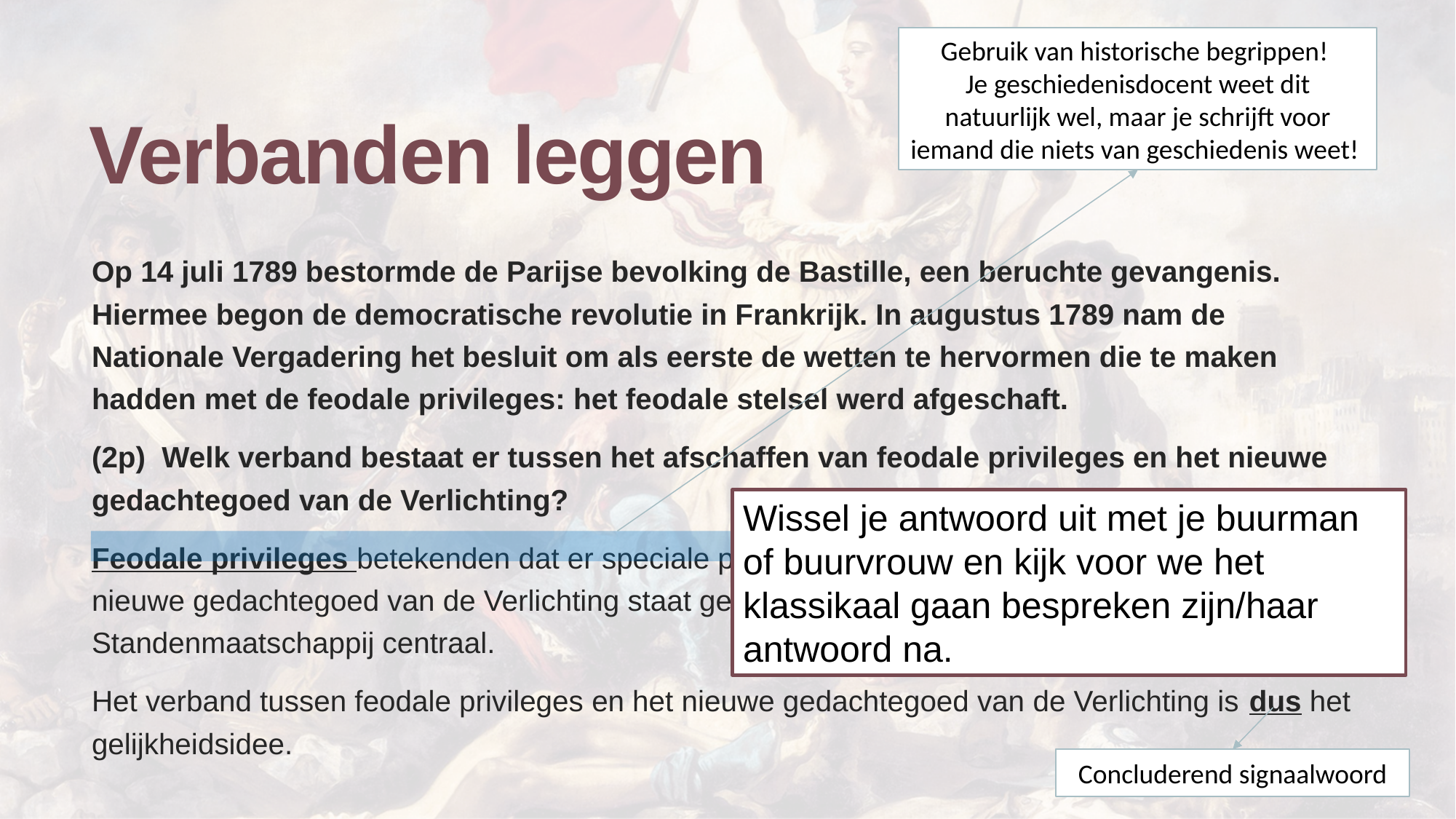

Gebruik van historische begrippen!
Je geschiedenisdocent weet dit natuurlijk wel, maar je schrijft voor iemand die niets van geschiedenis weet!
# Verbanden leggen
Op 14 juli 1789 bestormde de Parijse bevolking de Bastille, een beruchte gevangenis. Hiermee begon de democratische revolutie in Frankrijk. In augustus 1789 nam de Nationale Vergadering het besluit om als eerste de wetten te hervormen die te maken hadden met de feodale privileges: het feodale stelsel werd afgeschaft.
(2p)  Welk verband bestaat er tussen het afschaffen van feodale privileges en het nieuwe gedachtegoed van de Verlichting?
Feodale privileges betekenden dat er speciale privileges bestonden voor de adel en in het nieuwe gedachtegoed van de Verlichting staat gelijkheid/afschaffing van de Standenmaatschappij centraal.
Het verband tussen feodale privileges en het nieuwe gedachtegoed van de Verlichting is dus het gelijkheidsidee.

Wissel je antwoord uit met je buurman of buurvrouw en kijk voor we het klassikaal gaan bespreken zijn/haar antwoord na.

Concluderend signaalwoord